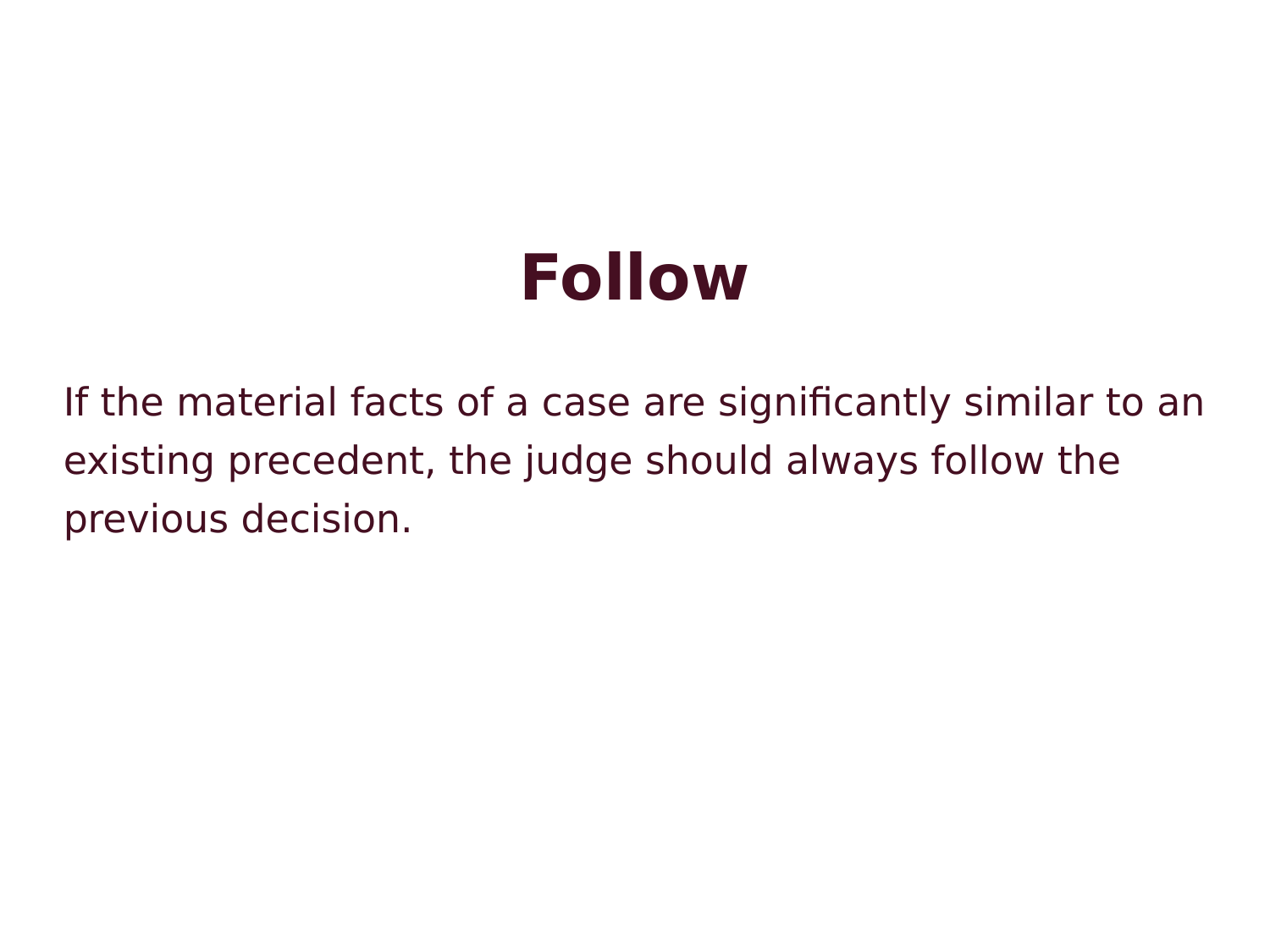

Follow
If the material facts of a case are significantly similar to an existing precedent, the judge should always follow the previous decision.